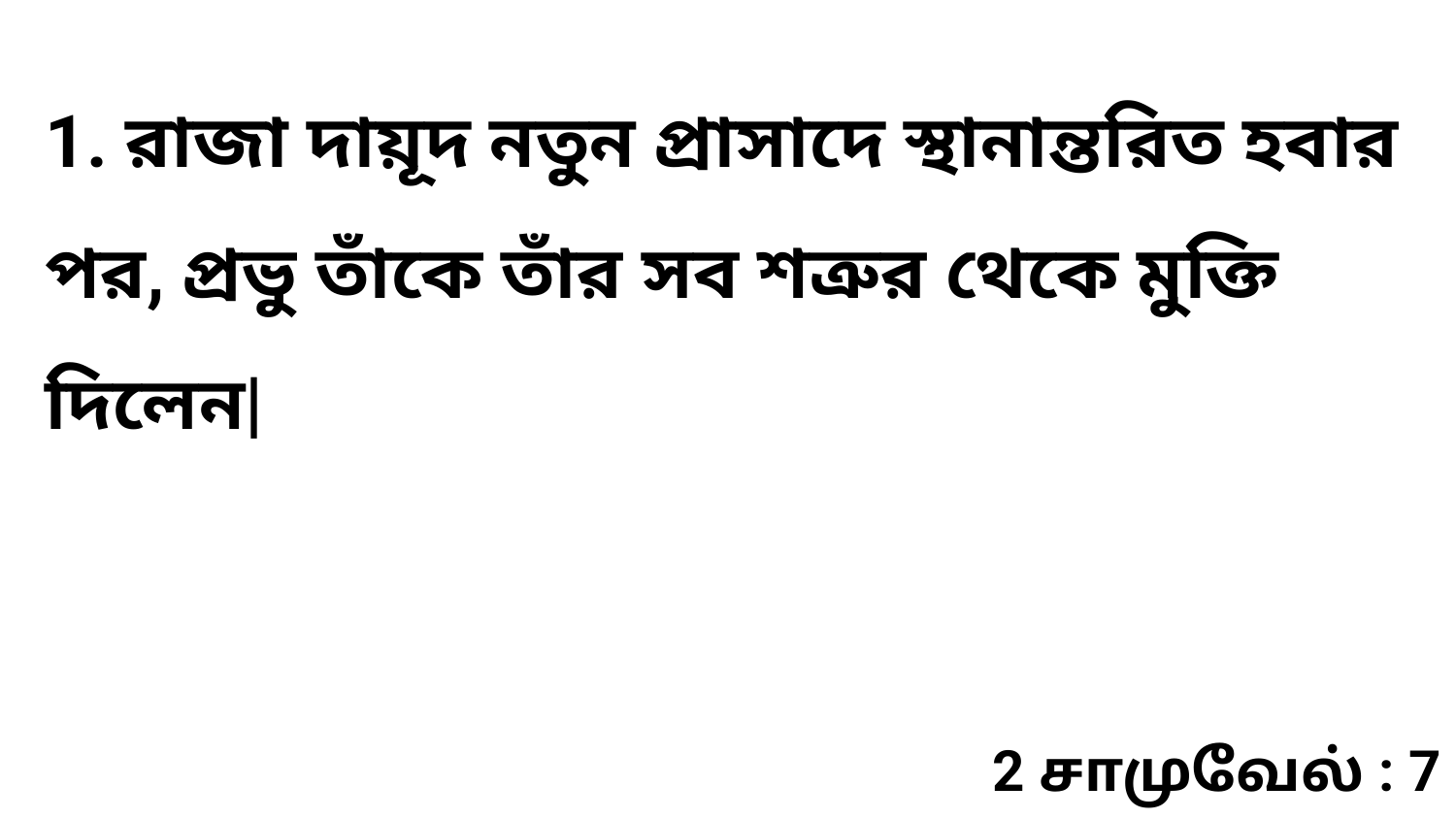

1. রাজা দায়ূদ নতুন প্রাসাদে স্থানান্তরিত হবার পর, প্রভু তাঁকে তাঁর সব শত্রুর থেকে মুক্তি দিলেন|
2 சாமுவேல் : 7